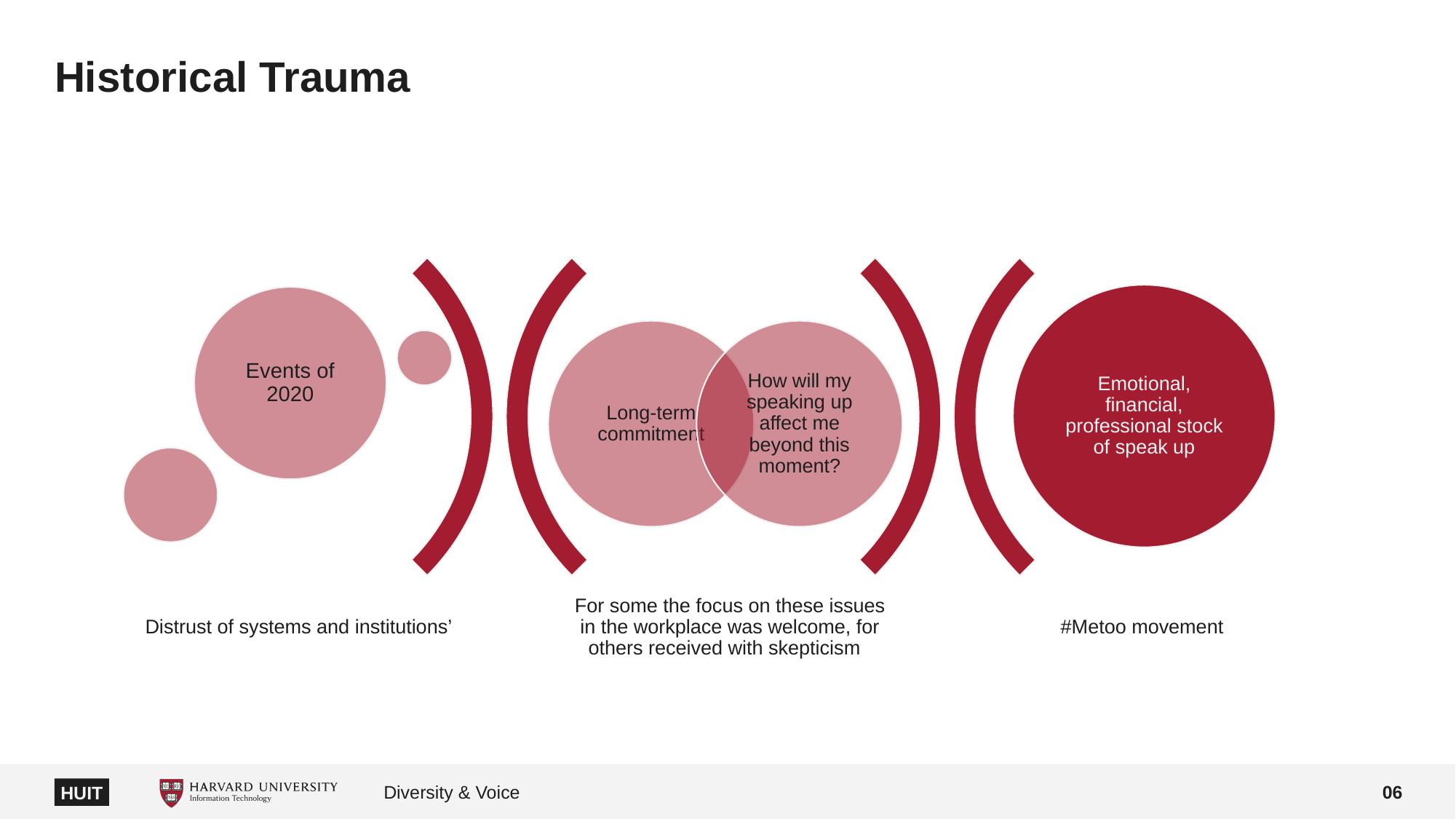

# Historical Trauma
For some the focus on these issues in the workplace was welcome, for others received with skepticism
#Metoo movement
Long-term commitment
How will my speaking up affect me beyond this moment?
Events of 2020
Emotional, financial, professional stock of speak up
Distrust of systems and institutions’
Diversity & Voice
06